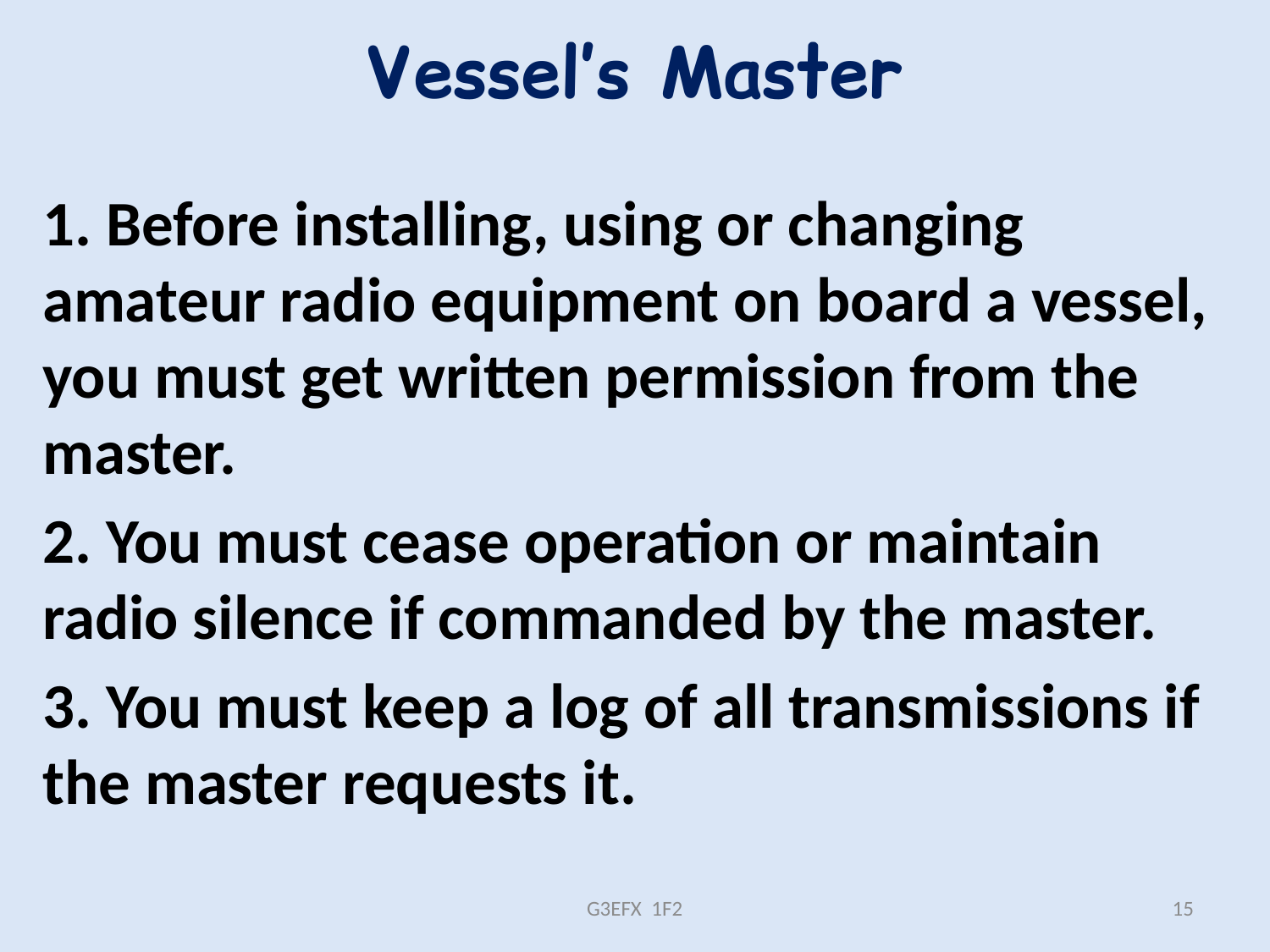

# Vessel’s Master
1. Before installing, using or changing amateur radio equipment on board a vessel, you must get written permission from the master.
2. You must cease operation or maintain radio silence if commanded by the master.
3. You must keep a log of all transmissions if the master requests it.

G3EFX  1F2
15